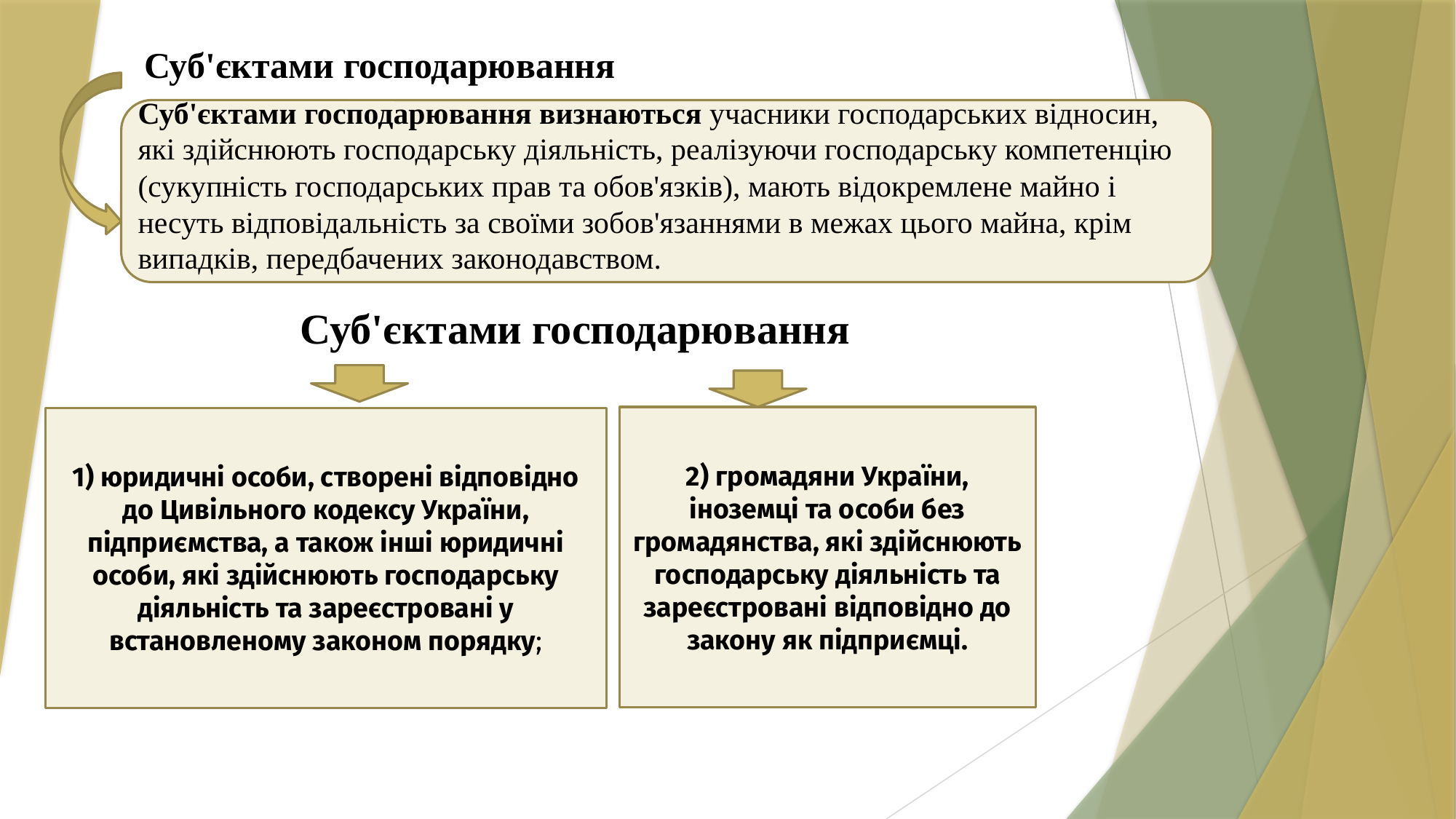

Суб'єктами господарювання

Суб'єктами господарювання визнаються учасники господарських відносин, які здійснюють господарську діяльність, реалізуючи господарську компетенцію (сукупність господарських прав та обов'язків), мають відокремлене майно і несуть відповідальність за своїми зобов'язаннями в межах цього майна, крім випадків, передбачених законодавством.

Суб'єктами господарювання

2) громадяни України, іноземці та особи без громадянства, які здійснюють господарську діяльність та зареєстровані відповідно до закону як підприємці.
1) юридичні особи, створені відповідно до Цивільного кодексу України, підприємства, а також інші юридичні особи, які здійснюють господарську діяльність та зареєстровані у встановленому законом порядку;